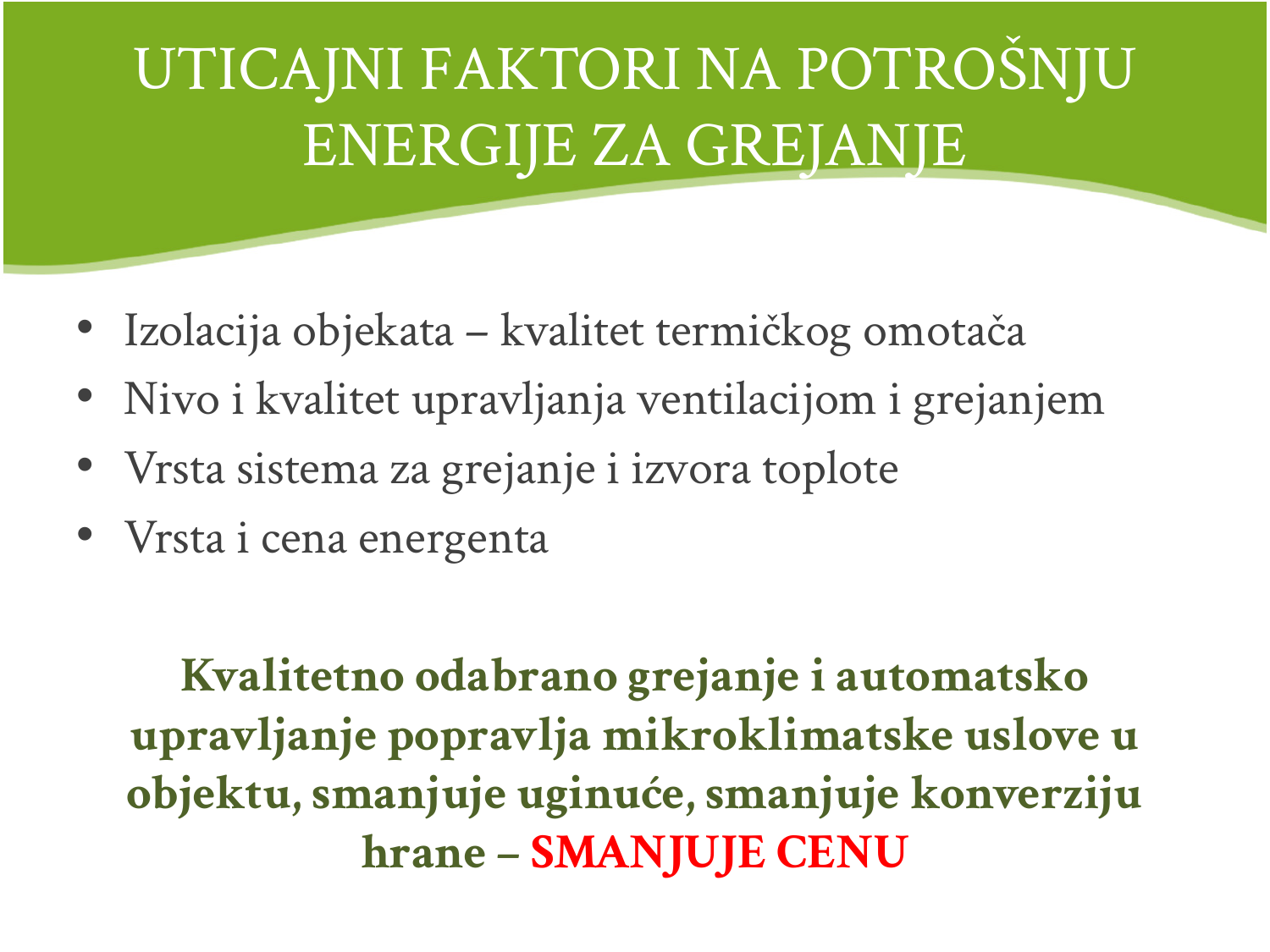

# UTICAJNI FAKTORI NA POTROŠNJU ENERGIJE ZA GREJANJE
Izolacija objekata – kvalitet termičkog omotača
Nivo i kvalitet upravljanja ventilacijom i grejanjem
Vrsta sistema za grejanje i izvora toplote
Vrsta i cena energenta

Kvalitetno odabrano grejanje i automatsko upravljanje popravlja mikroklimatske uslove u objektu, smanjuje uginuće, smanjuje konverziju hrane – SMANJUJE CENU